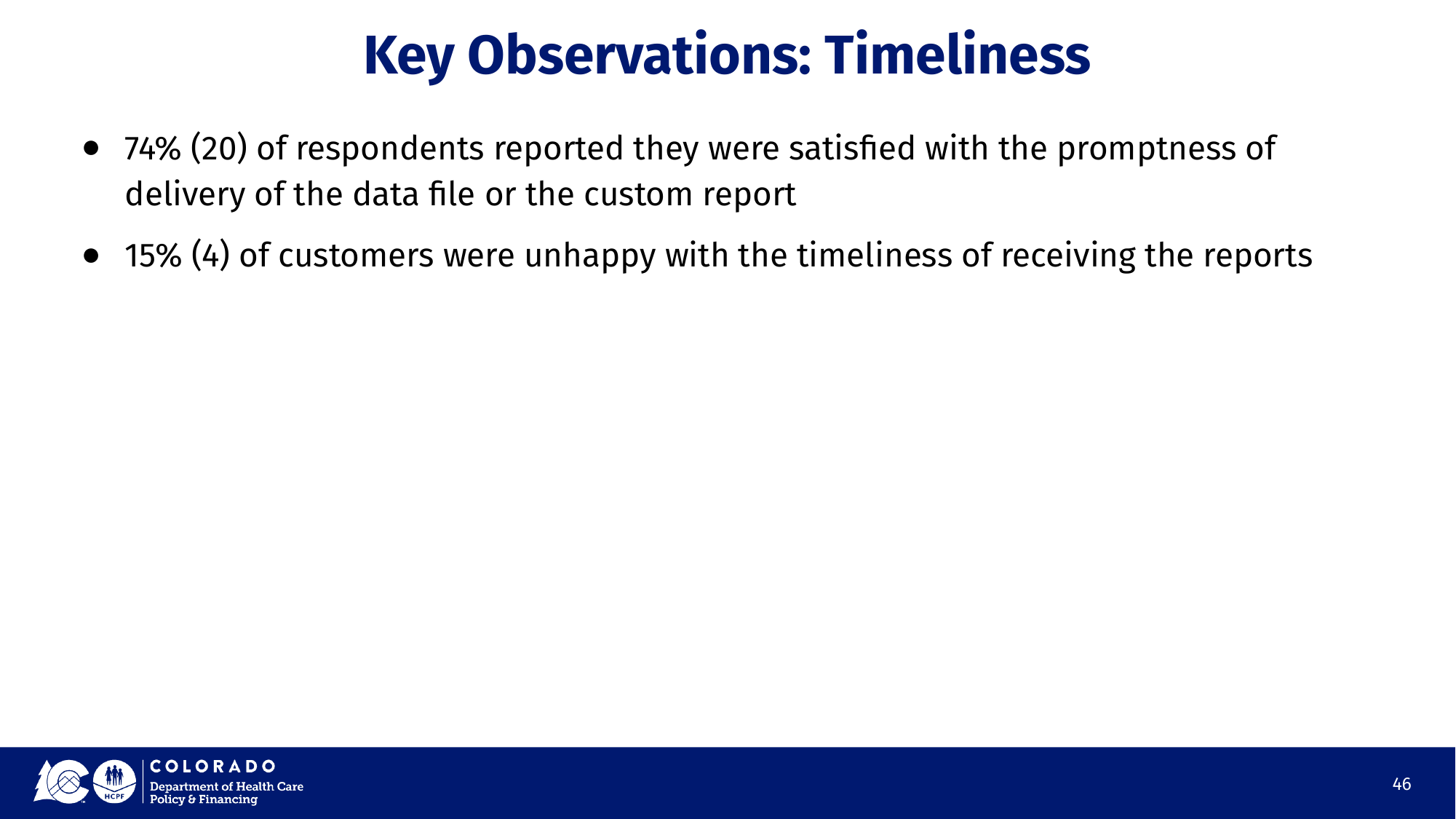

# Key Observations: Timeliness
74% (20) of respondents reported they were satisfied with the promptness of delivery of the data file or the custom report
15% (4) of customers were unhappy with the timeliness of receiving the reports
46